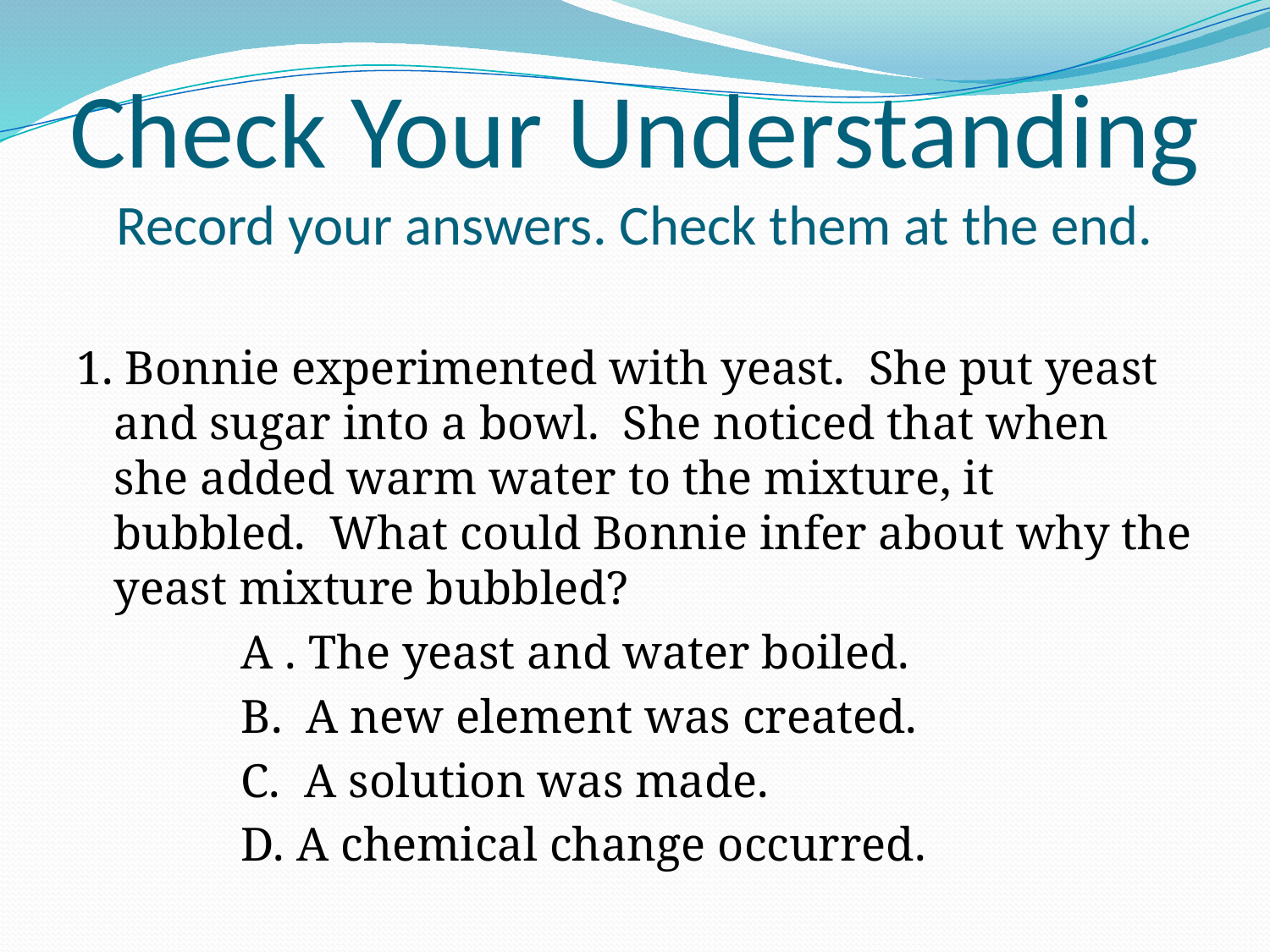

# Check Your Understanding Record your answers. Check them at the end.

1. Bonnie experimented with yeast.  She put yeast and sugar into a bowl.  She noticed that when she added warm water to the mixture, it bubbled.  What could Bonnie infer about why the yeast mixture bubbled?
		A . The yeast and water boiled.
		B.  A new element was created.
		C.  A solution was made.
		D. A chemical change occurred.